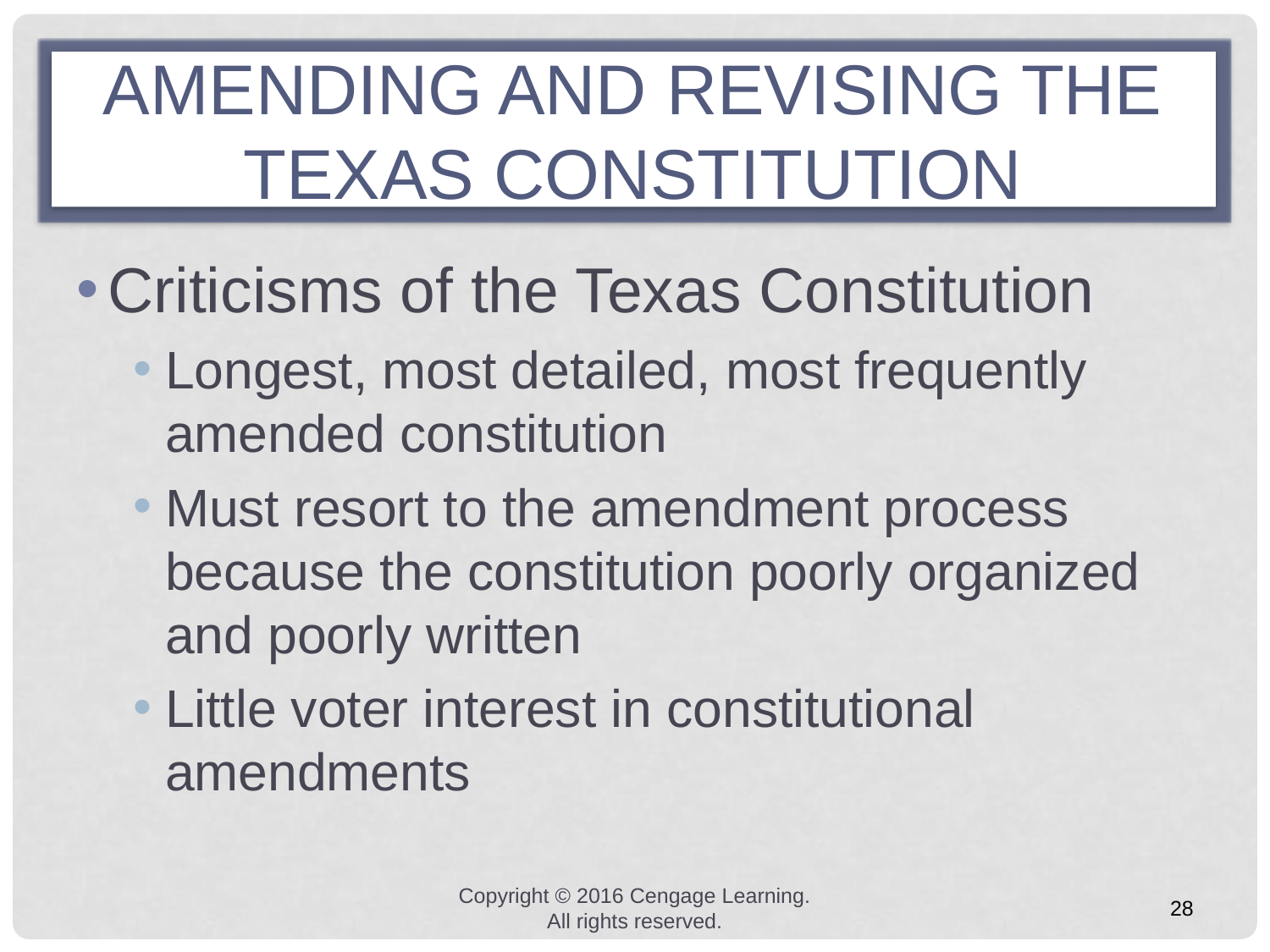

# Amending and Revising the Texas Constitution
Criticisms of the Texas Constitution
Longest, most detailed, most frequently amended constitution
Must resort to the amendment process because the constitution poorly organized and poorly written
Little voter interest in constitutional amendments

Copyright © 2016 Cengage Learning. All rights reserved.
28